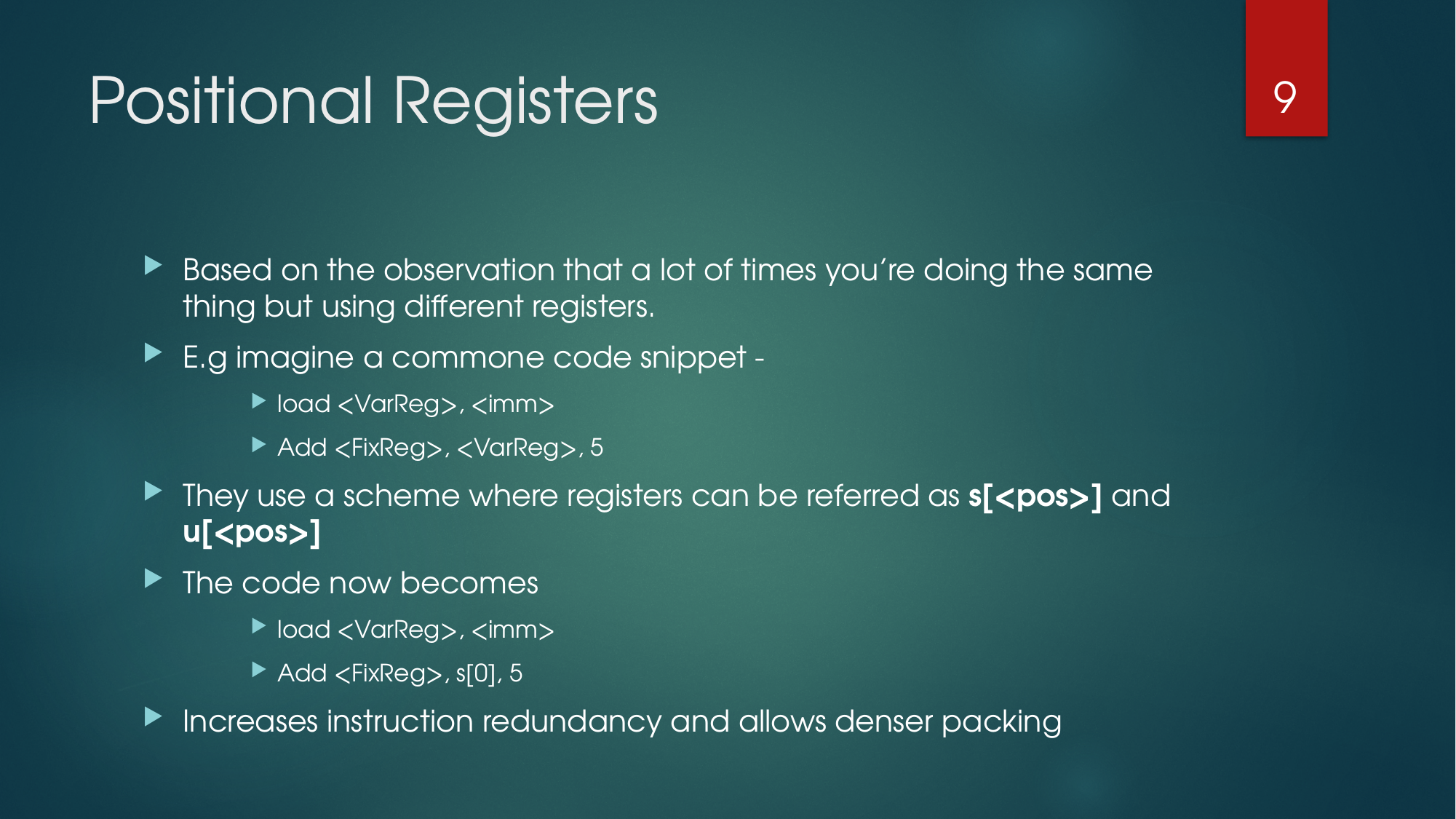

9
# Positional Registers
Based on the observation that a lot of times you’re doing the same thing but using different registers.
E.g imagine a commone code snippet -
load <VarReg>, <imm>
Add <FixReg>, <VarReg>, 5
They use a scheme where registers can be referred as s[<pos>] and u[<pos>]
The code now becomes
load <VarReg>, <imm>
Add <FixReg>, s[0], 5
Increases instruction redundancy and allows denser packing